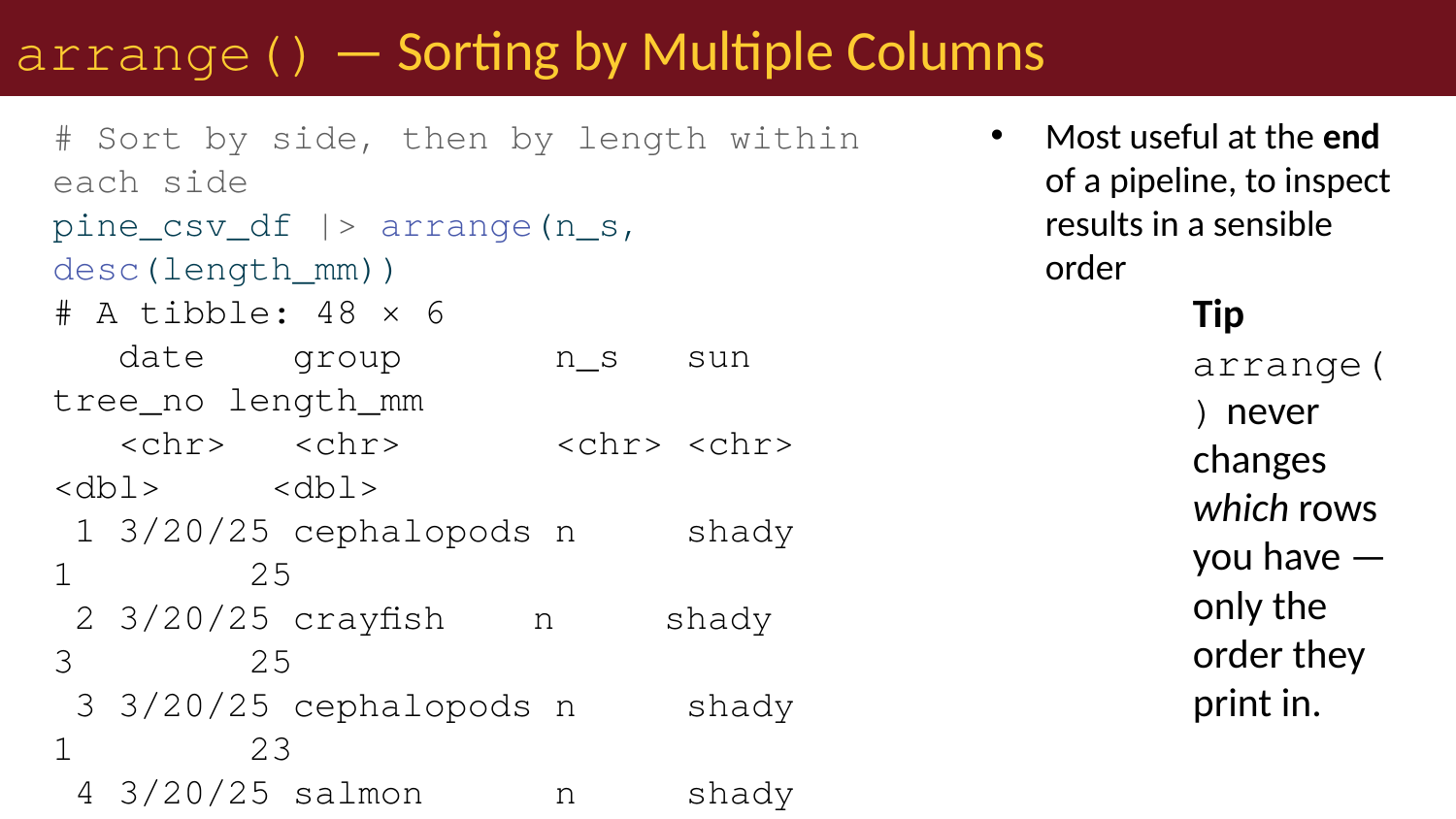

# arrange() — Sorting by Multiple Columns
# Sort by side, then by length within each side pine_csv_df |> arrange(n_s, desc(length_mm))
# A tibble: 48 × 6
   date    group       n_s   sun   tree_no length_mm
   <chr>   <chr>       <chr> <chr>   <dbl>     <dbl>
 1 3/20/25 cephalopods n     shady       1        25
 2 3/20/25 crayfish    n     shady       3        25
 3 3/20/25 cephalopods n     shady       1        23
 4 3/20/25 salmon      n     shady       2        23
 5 3/20/25 crayfish    n     shady       3        23
 6 3/20/25 snail       n     shady       4        23
 7 3/20/25 cephalopods n     shady       1        21
 8 3/20/25 cephalopods n     shady       1        21
 9 3/20/25 salmon      n     shady       2        21
10 3/20/25 crayfish    n     shady       3        21
# ℹ 38 more rows
Most useful at the end of a pipeline, to inspect results in a sensible order
Tip
arrange() never changes which rows you have — only the order they print in.